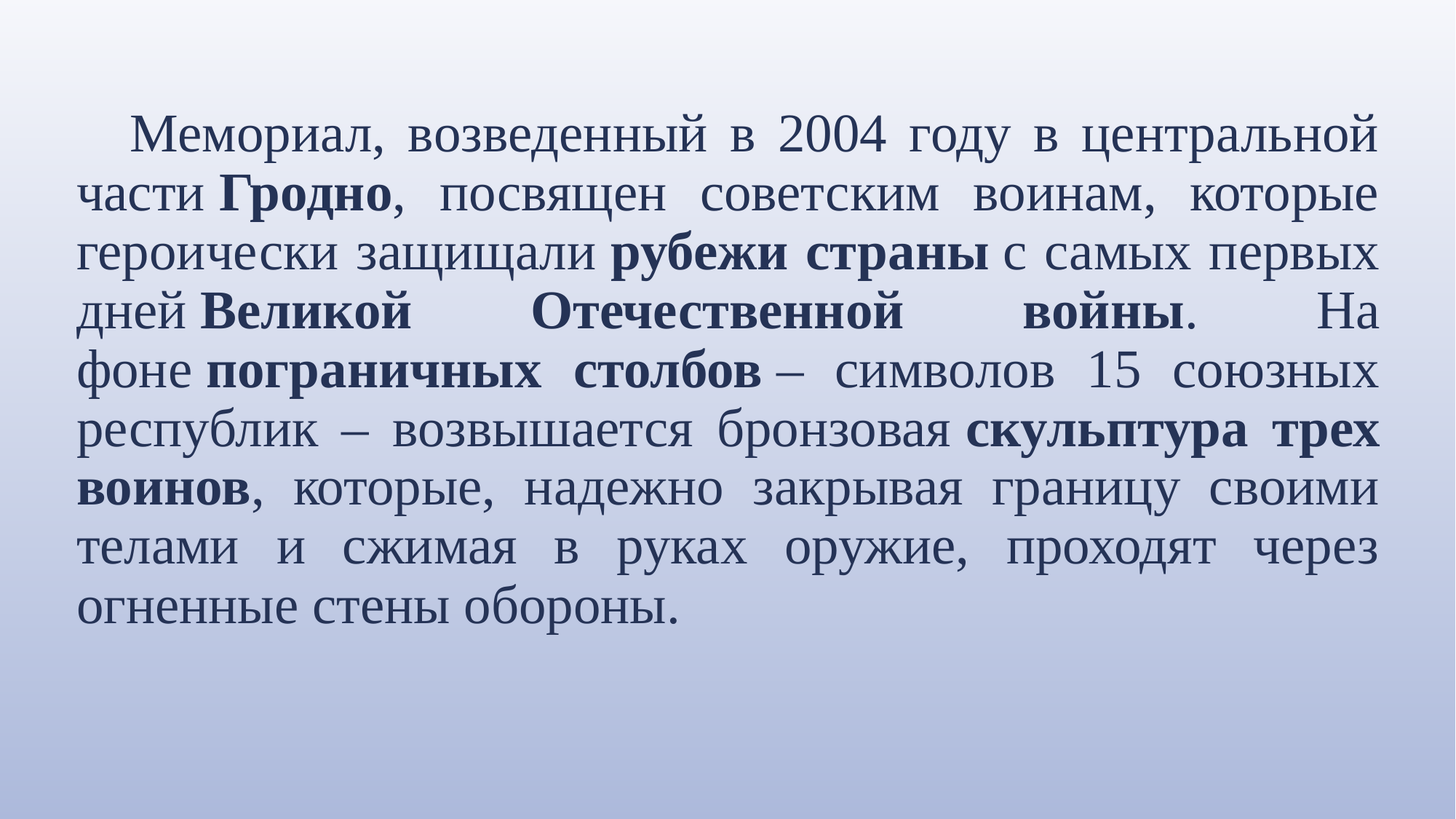

Мемориал, возведенный в 2004 году в центральной части Гродно, посвящен советским воинам, которые героически защищали рубежи страны с самых первых дней Великой Отечественной войны. На фоне пограничных столбов – символов 15 союзных республик – возвышается бронзовая скульптура трех воинов, которые, надежно закрывая границу своими телами и сжимая в руках оружие, проходят через огненные стены обороны.